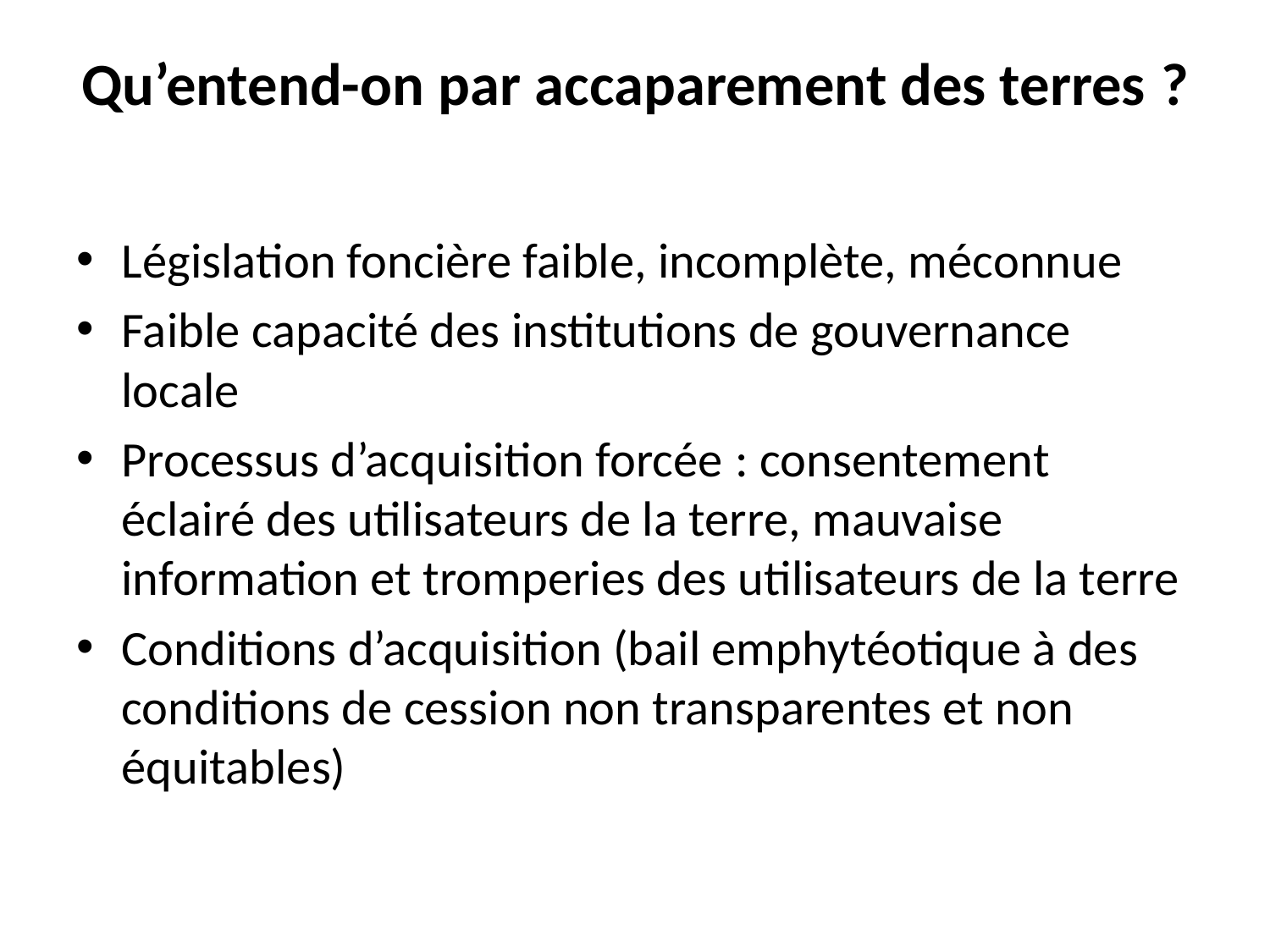

# Qu’entend-on par accaparement des terres ?
Législation foncière faible, incomplète, méconnue
Faible capacité des institutions de gouvernance locale
Processus d’acquisition forcée : consentement éclairé des utilisateurs de la terre, mauvaise information et tromperies des utilisateurs de la terre
Conditions d’acquisition (bail emphytéotique à des conditions de cession non transparentes et non équitables)